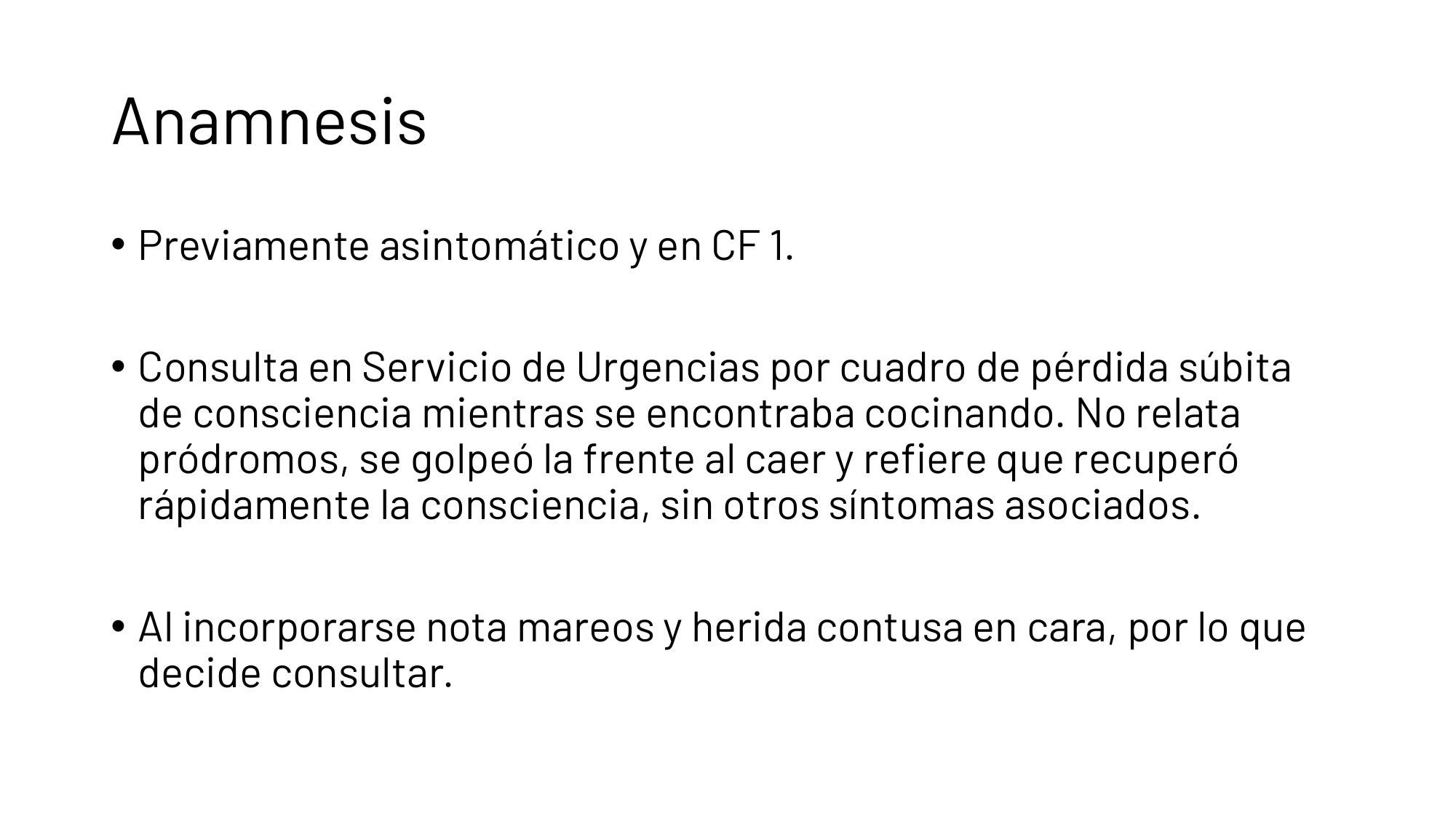

# Anamnesis
Previamente asintomático y en CF 1.

Consulta en Servicio de Urgencias por cuadro de pérdida súbita de consciencia mientras se encontraba cocinando. No relata pródromos, se golpeó la frente al caer y refiere que recuperó rápidamente la consciencia, sin otros síntomas asociados.

Al incorporarse nota mareos y herida contusa en cara, por lo que decide consultar.